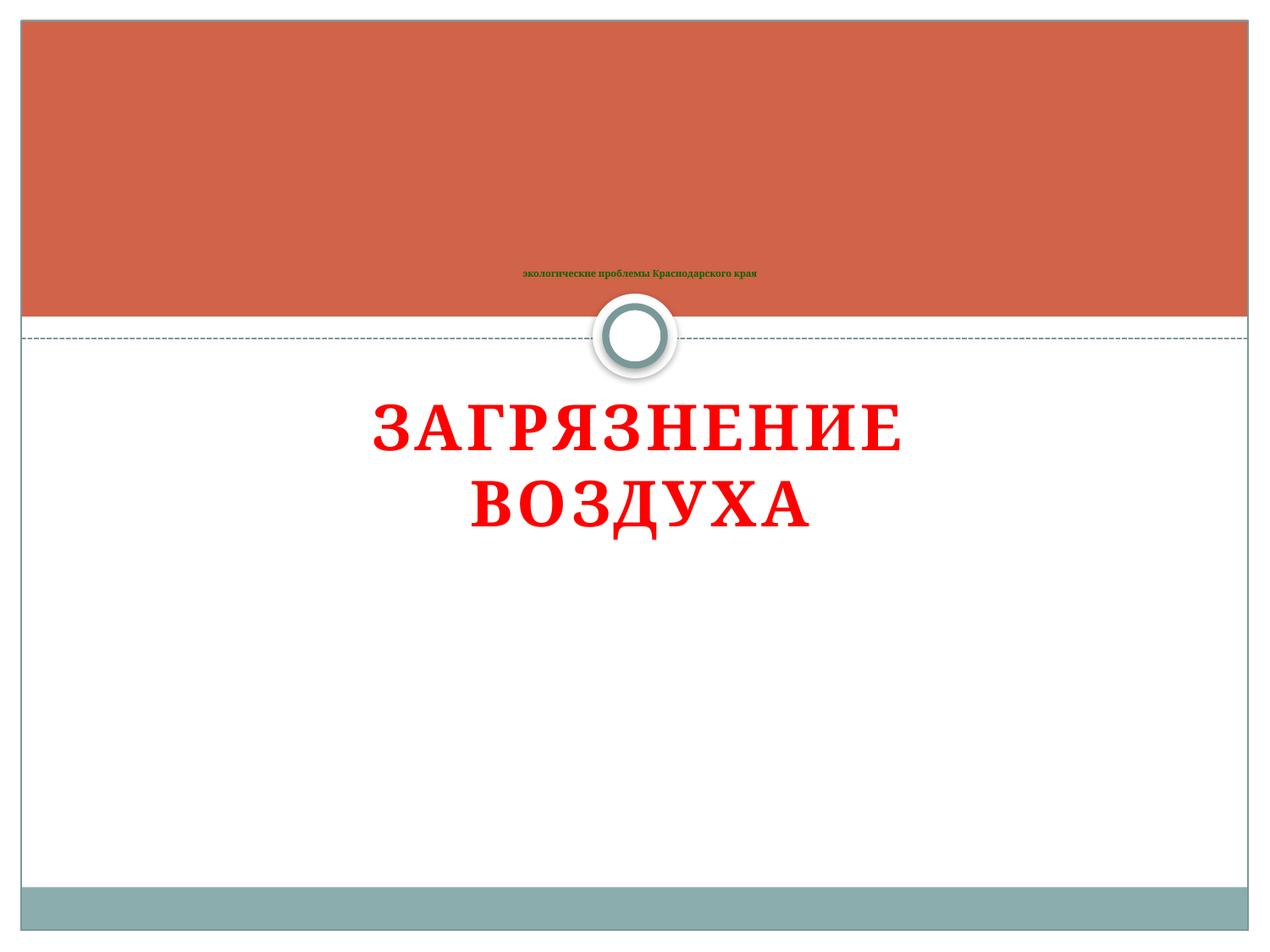

# экологические проблемы Краснодарского края
Загрязнение воздуха